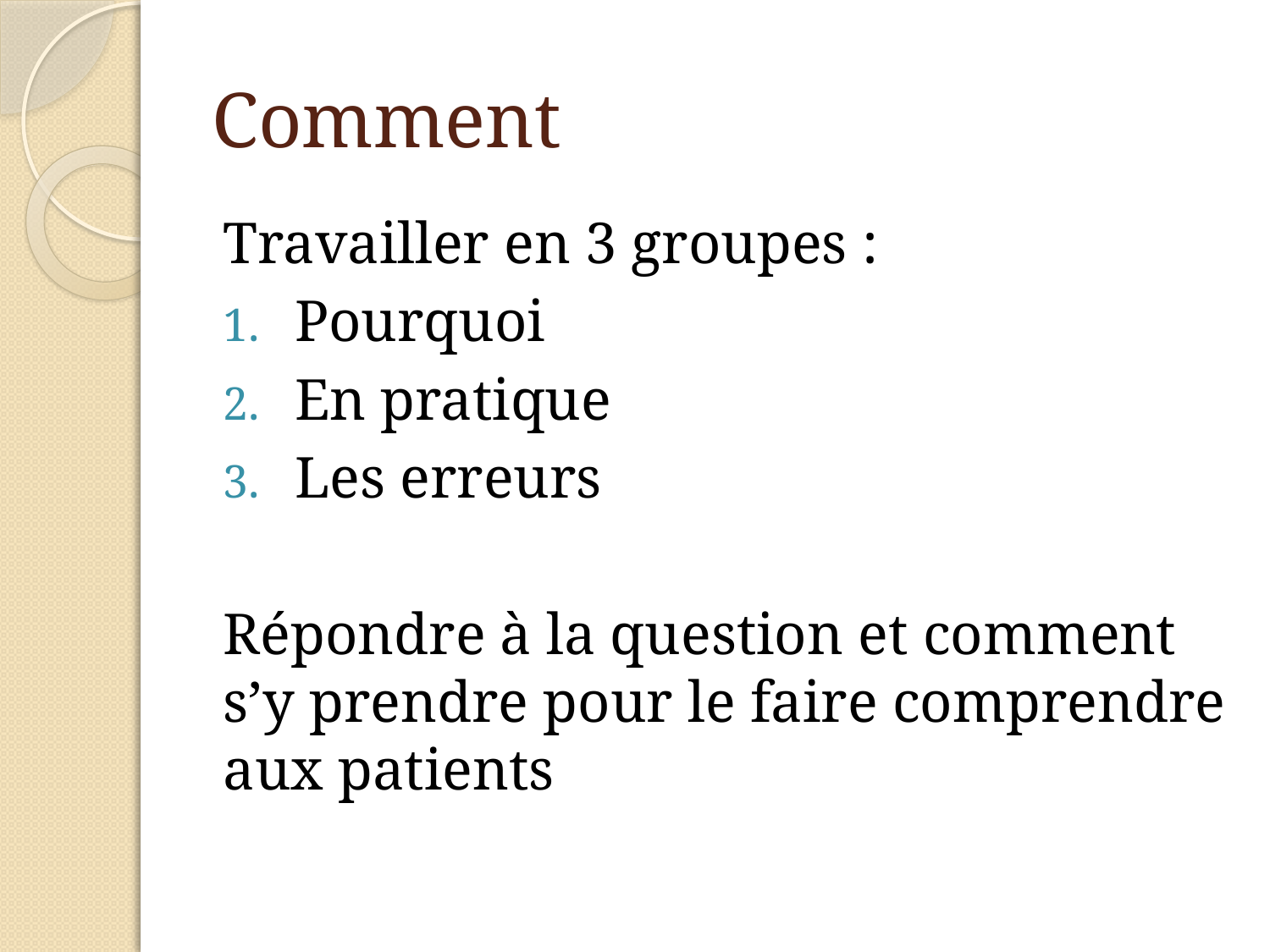

# Comment
Travailler en 3 groupes :
Pourquoi
En pratique
Les erreurs

Répondre à la question et comment s’y prendre pour le faire comprendre aux patients